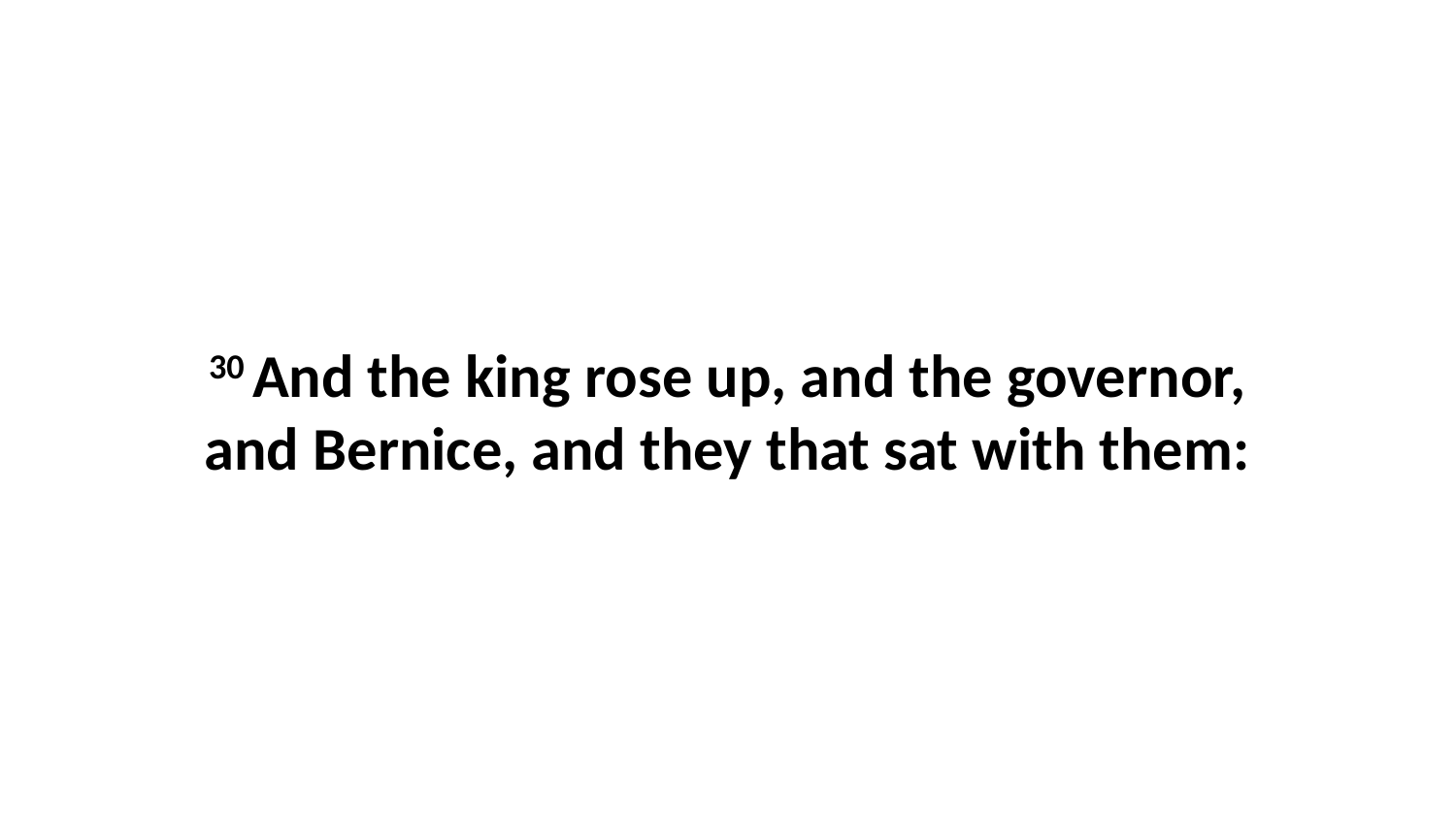

30 And the king rose up, and the governor, and Bernice, and they that sat with them: